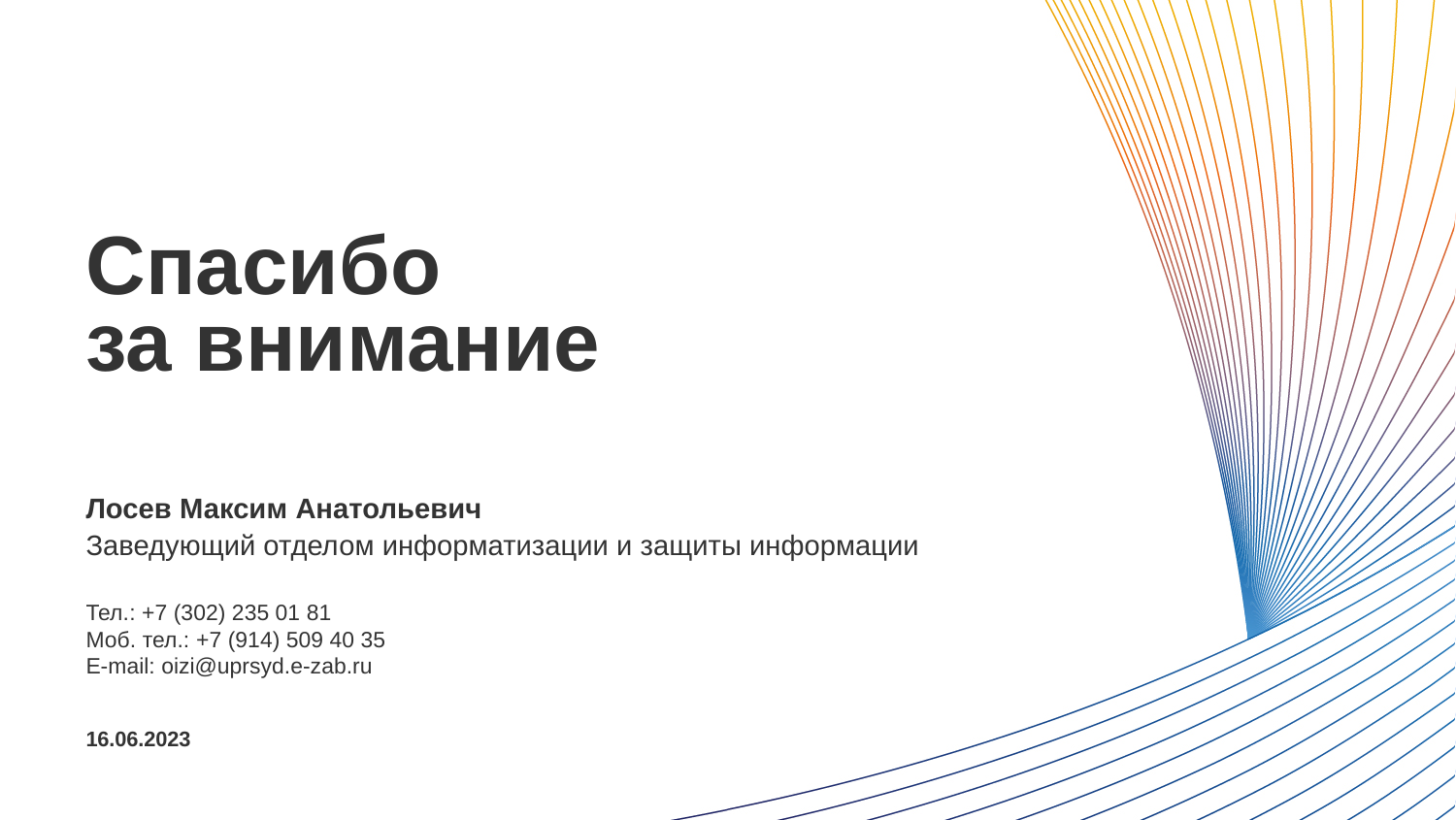

Спасибо
за внимание
Лосев Максим Анатольевич
Заведующий отделом информатизации и защиты информации
Тел.: +7 (302) 235 01 81
Моб. тел.: +7 (914) 509 40 35
E-mail: oizi@uprsyd.e-zab.ru
16.06.2023